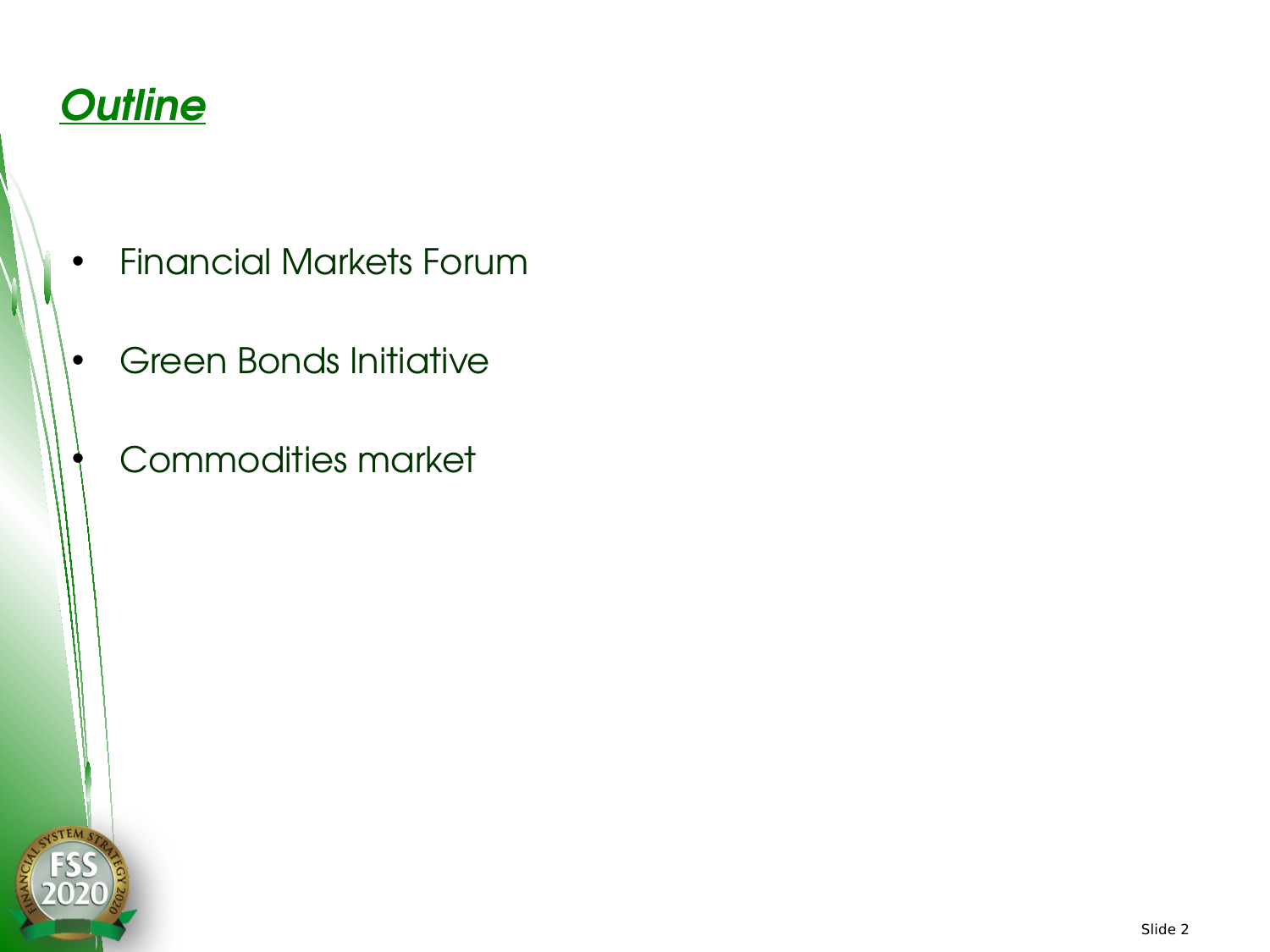

# Outline

Financial Markets Forum

Green Bonds Initiative

Commodities market

Slide 2